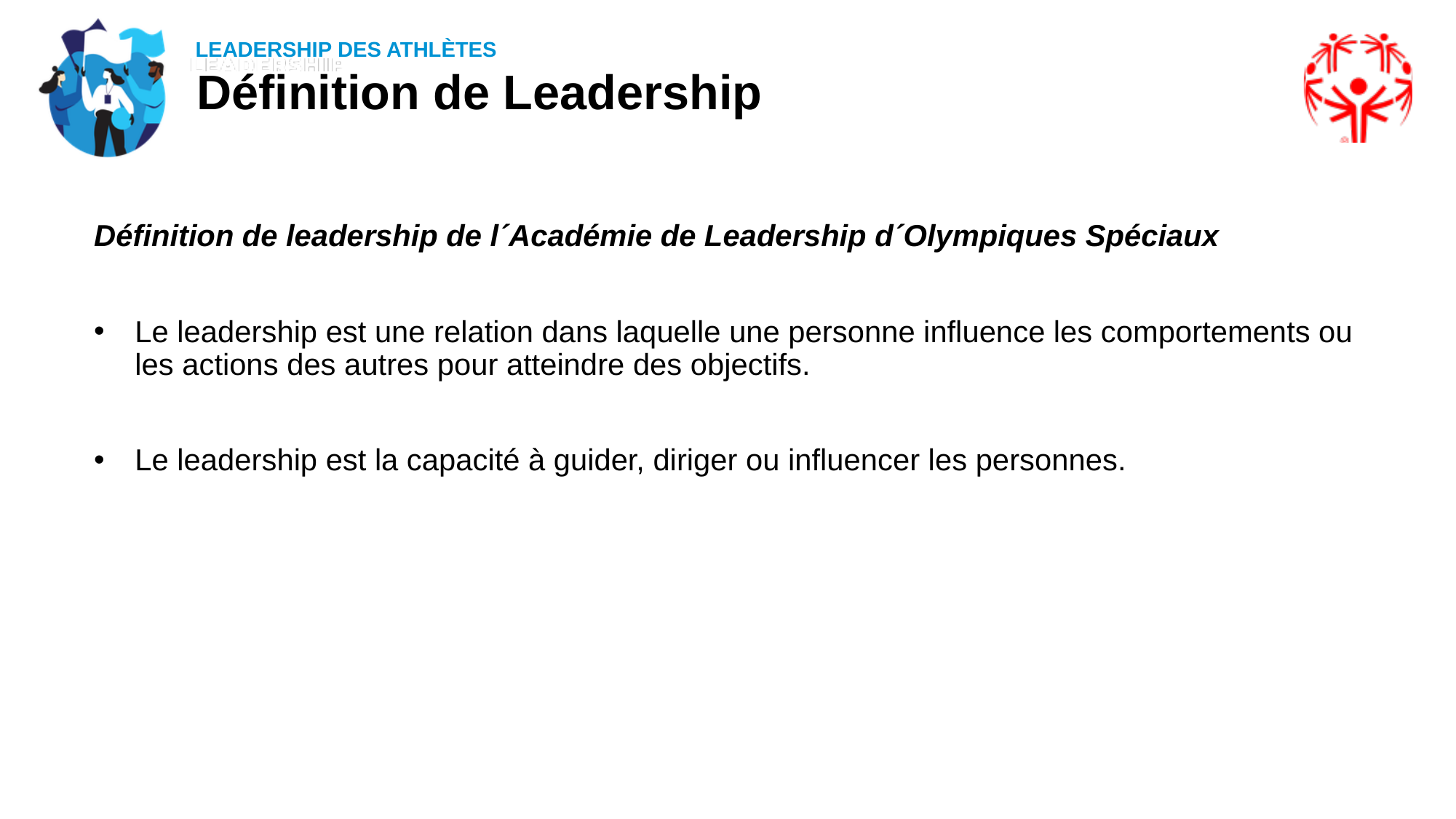

Définition de Leadership
Définition de leadership de l´Académie de Leadership d´Olympiques Spéciaux

Le leadership est une relation dans laquelle une personne influence les comportements ou les actions des autres pour atteindre des objectifs.

Le leadership est la capacité à guider, diriger ou influencer les personnes.